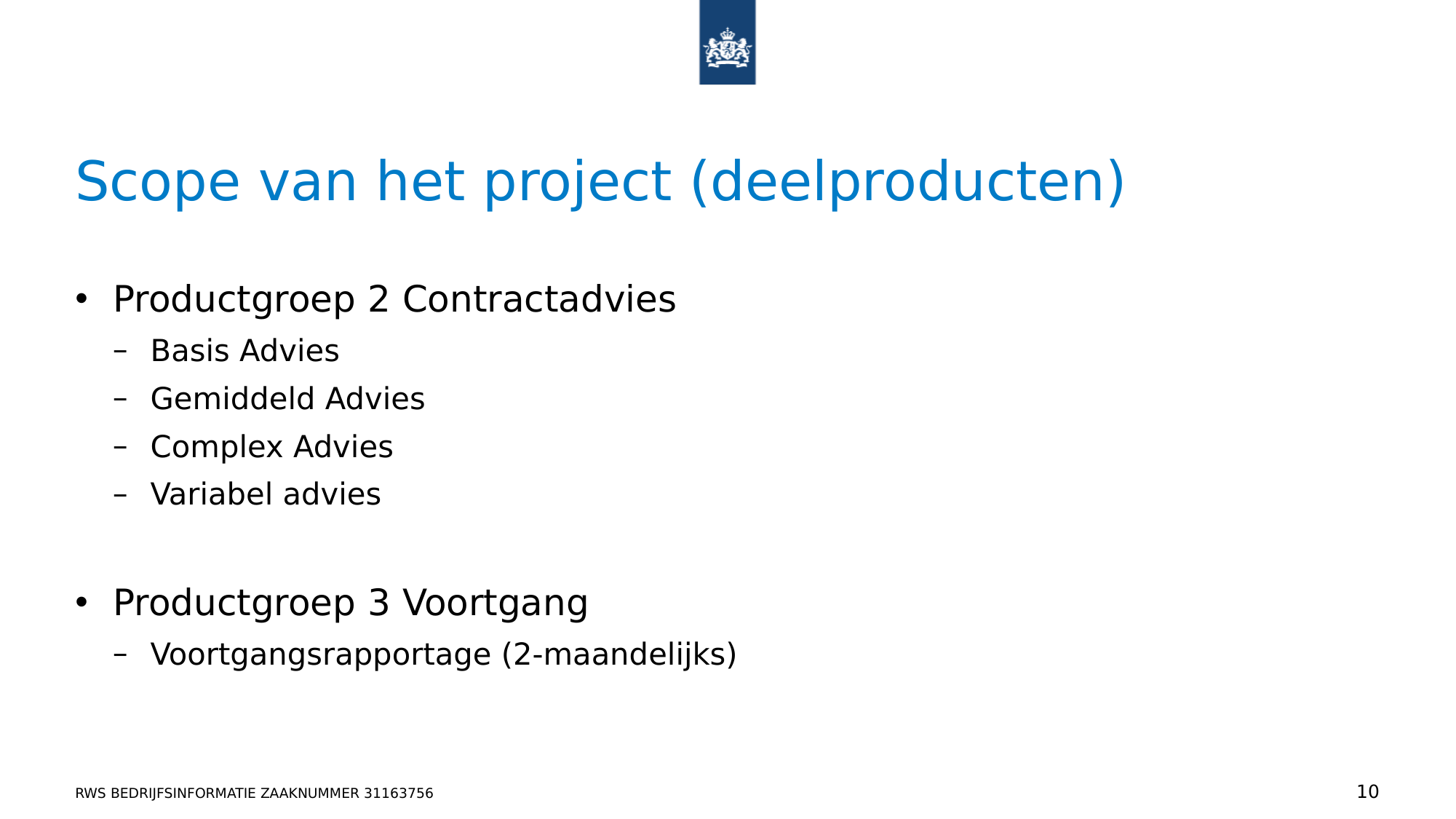

# Scope van het project (deelproducten)
Productgroep 2 Contractadvies
Basis Advies
Gemiddeld Advies
Complex Advies
Variabel advies

Productgroep 3 Voortgang
Voortgangsrapportage (2-maandelijks)
RWS BEDRIJFSinformatie zaaknummer 31163756
10